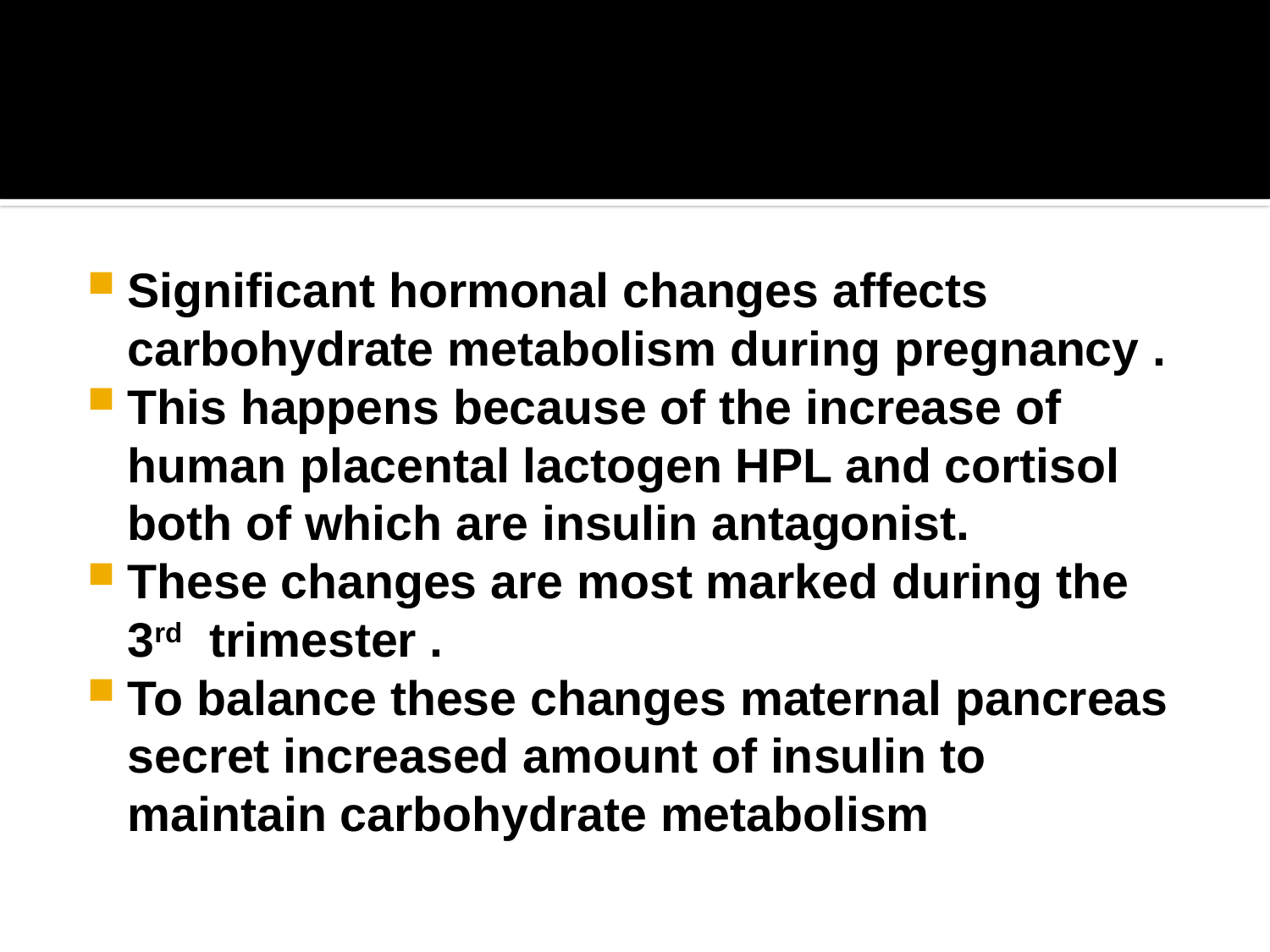

Significant hormonal changes affects carbohydrate metabolism during pregnancy .
This happens because of the increase of human placental lactogen HPL and cortisol both of which are insulin antagonist.
These changes are most marked during the 3rd  trimester .
To balance these changes maternal pancreas secret increased amount of insulin to maintain carbohydrate metabolism